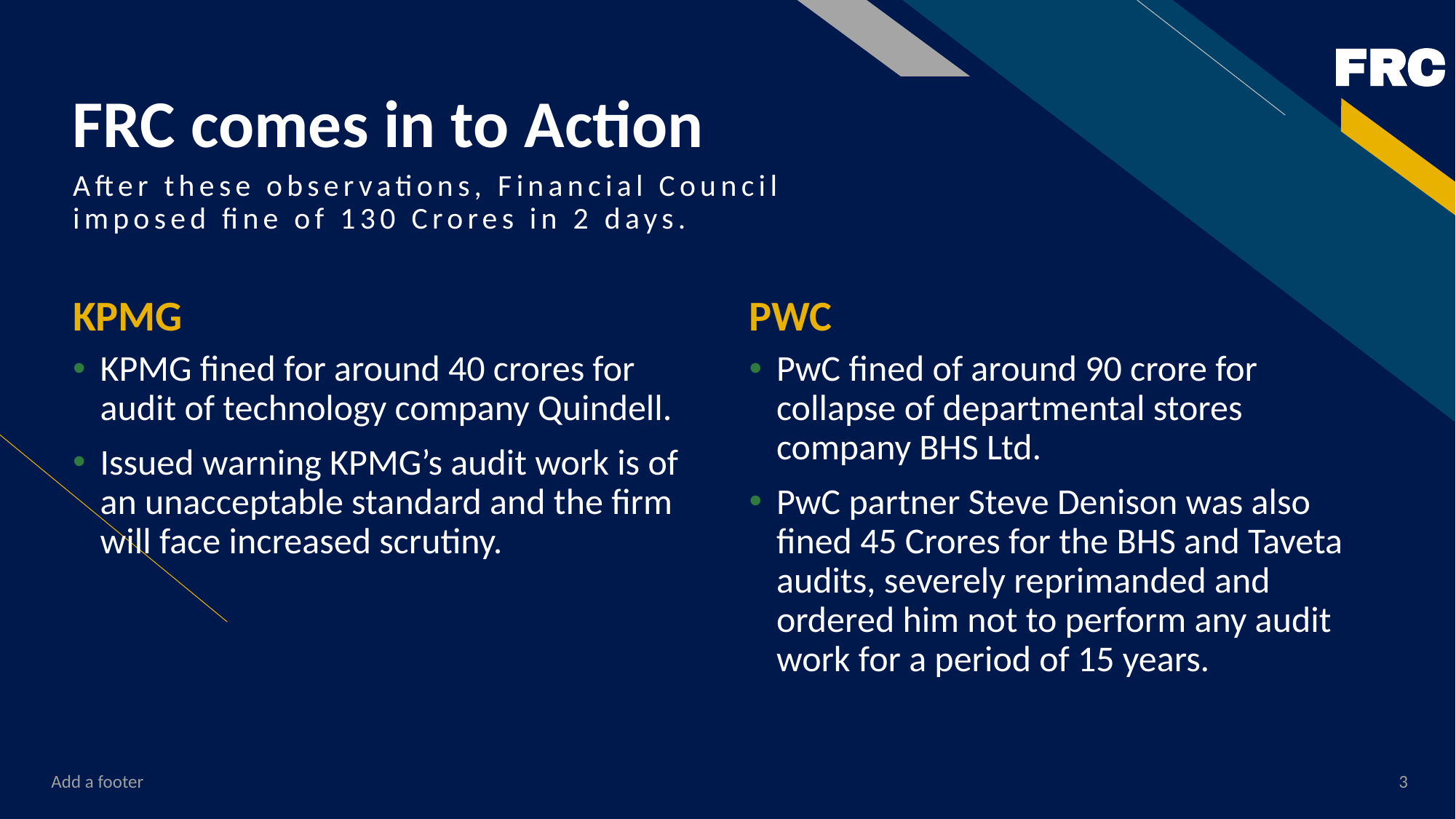

# FRC comes in to Action
After these observations, Financial Council imposed fine of 130 Crores in 2 days.

KPMG
PWC
KPMG fined for around 40 crores for audit of technology company Quindell.
Issued warning KPMG’s audit work is of an unacceptable standard and the firm will face increased scrutiny.
PwC fined of around 90 crore for collapse of departmental stores company BHS Ltd.
PwC partner Steve Denison was also fined 45 Crores for the BHS and Taveta audits, severely reprimanded and ordered him not to perform any audit work for a period of 15 years.

Add a footer
3